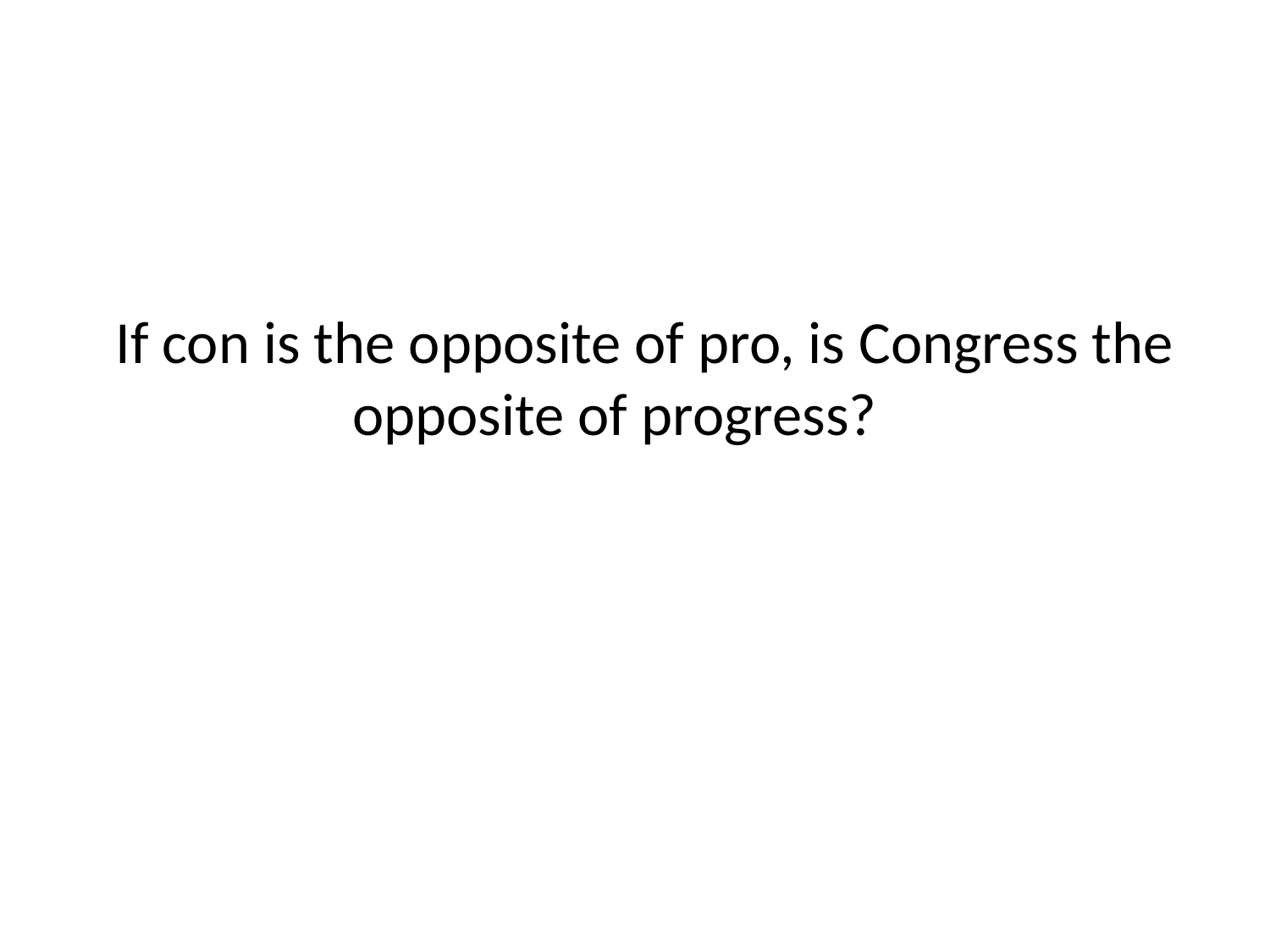

# If con is the opposite of pro, is Congress the opposite of progress?